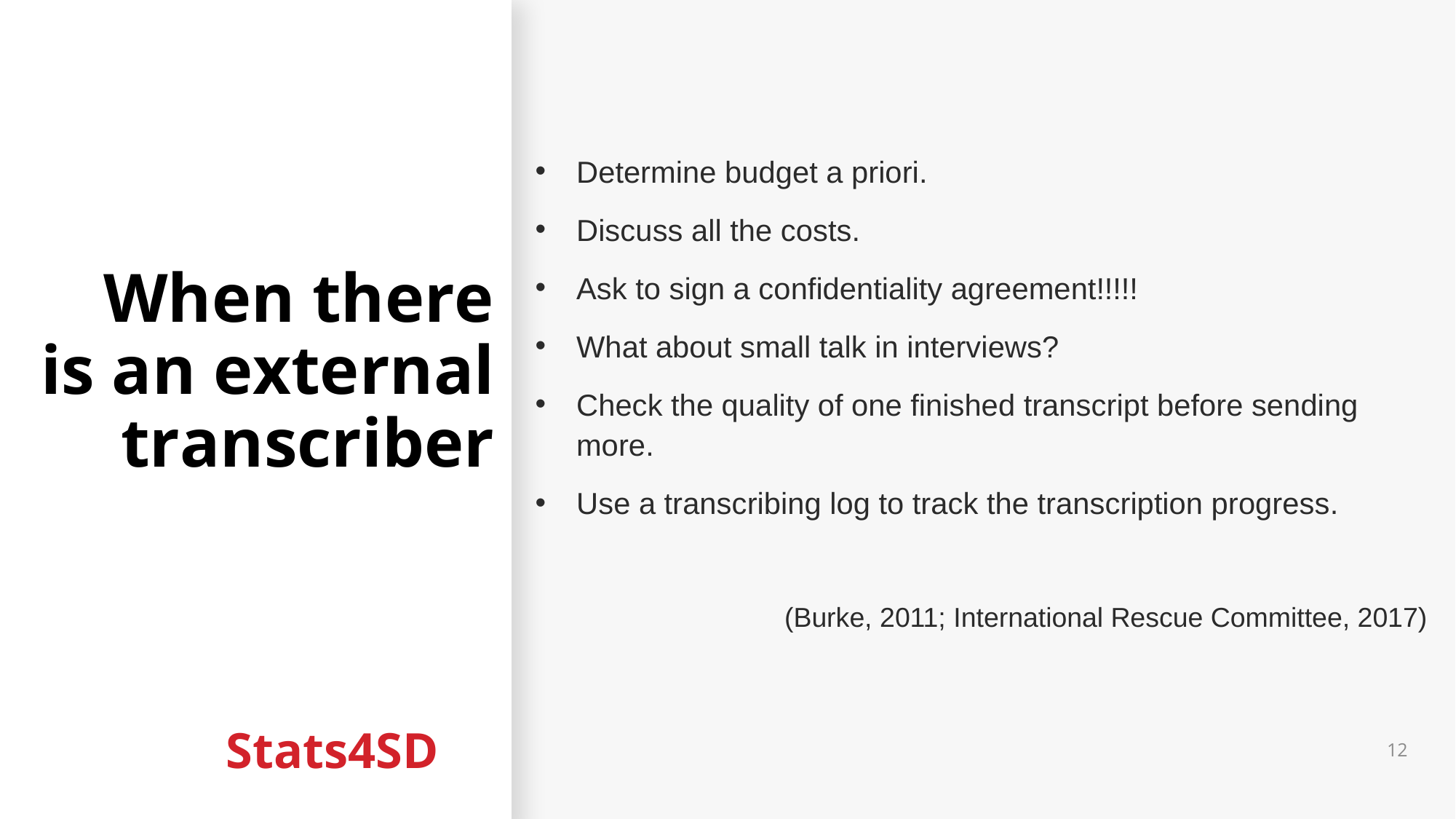

# When there is an external transcriber
Determine budget a priori.
Discuss all the costs.
Ask to sign a confidentiality agreement!!!!!
What about small talk in interviews?
Check the quality of one finished transcript before sending more.
Use a transcribing log to track the transcription progress.

(Burke, 2011; International Rescue Committee, 2017)
12